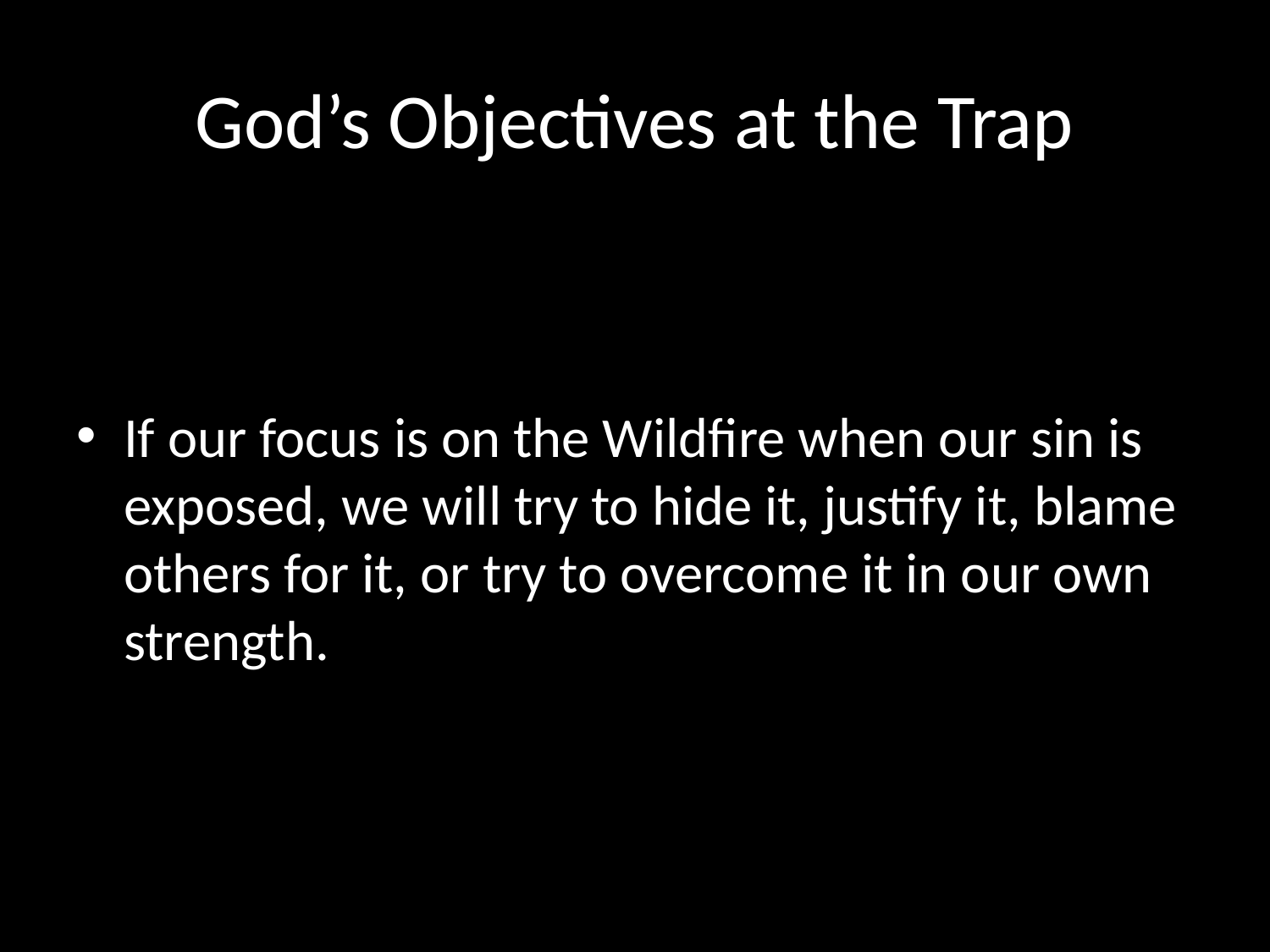

# God’s Objectives at the Trap
If our focus is on the Wildfire when our sin is exposed, we will try to hide it, justify it, blame others for it, or try to overcome it in our own strength.